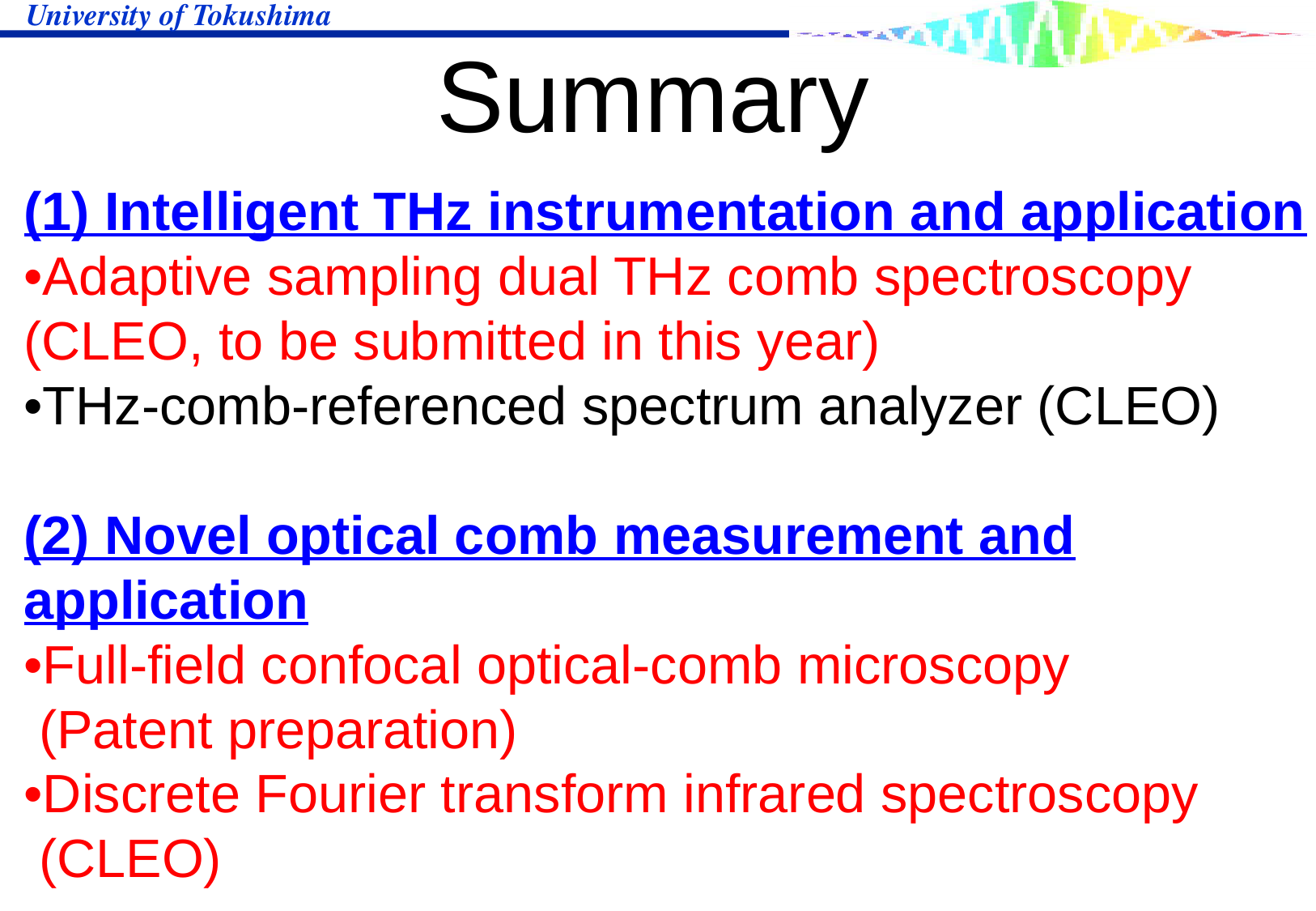

# Summary
(1) Intelligent THz instrumentation and application
•Adaptive sampling dual THz comb spectroscopy
(CLEO, to be submitted in this year)
•THz-comb-referenced spectrum analyzer (CLEO)

(2) Novel optical comb measurement and application
•Full-field confocal optical-comb microscopy
 (Patent preparation)
•Discrete Fourier transform infrared spectroscopy
 (CLEO)